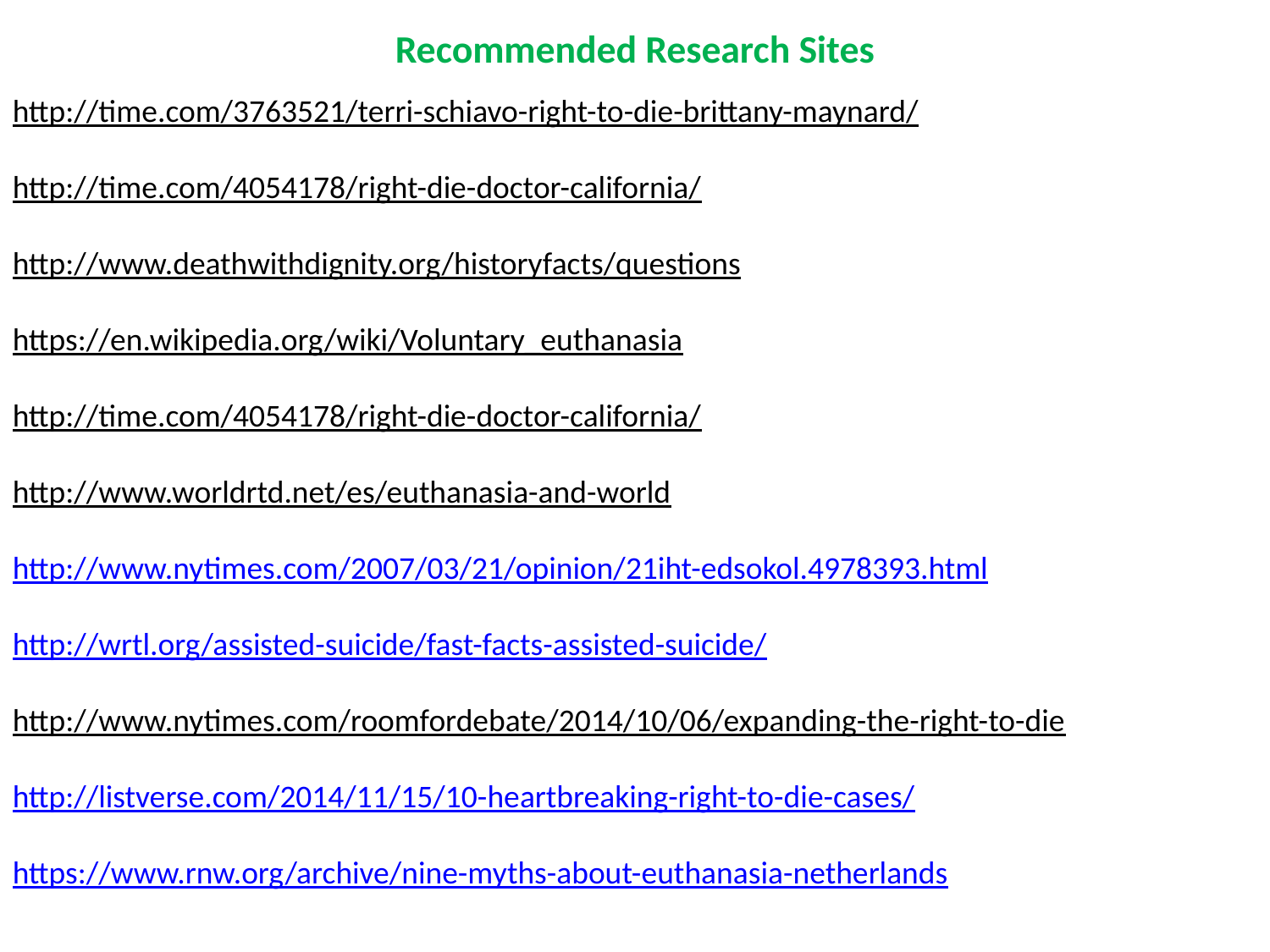

# Recommended Research Sites
http://time.com/3763521/terri-schiavo-right-to-die-brittany-maynard/
http://time.com/4054178/right-die-doctor-california/
http://www.deathwithdignity.org/historyfacts/questions
https://en.wikipedia.org/wiki/Voluntary_euthanasia
http://time.com/4054178/right-die-doctor-california/
http://www.worldrtd.net/es/euthanasia-and-world
http://www.nytimes.com/2007/03/21/opinion/21iht-edsokol.4978393.html
http://wrtl.org/assisted-suicide/fast-facts-assisted-suicide/
http://www.nytimes.com/roomfordebate/2014/10/06/expanding-the-right-to-die
http://listverse.com/2014/11/15/10-heartbreaking-right-to-die-cases/
https://www.rnw.org/archive/nine-myths-about-euthanasia-netherlands